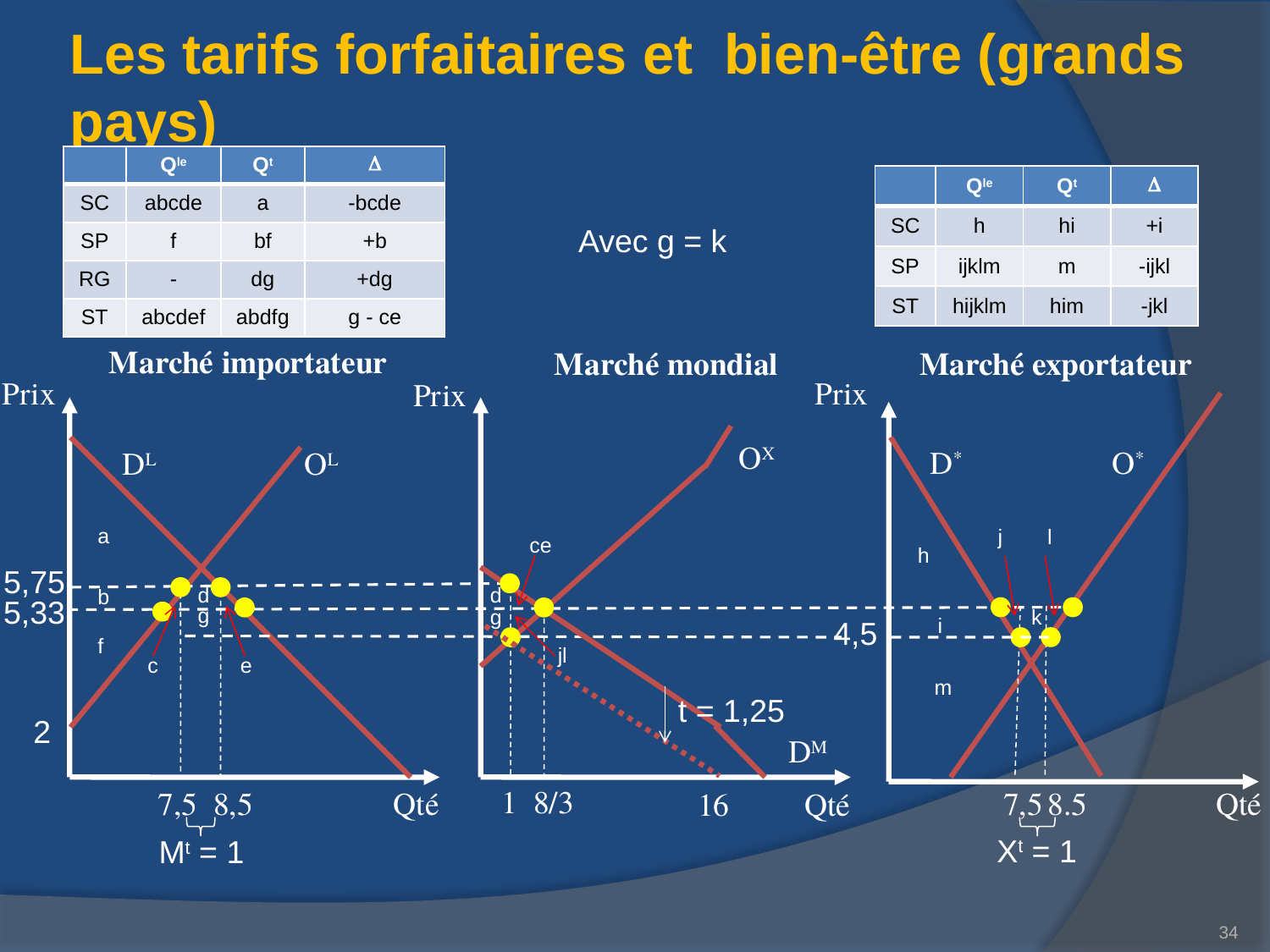

# Les tarifs forfaitaires et  bien-être (grands pays)
|  | Qle | Qt | Δ |
| --- | --- | --- | --- |
| SC | abcde | a | -bcde |
| SP | f | bf | +b |
| RG | - | dg | +dg |
| ST | abcdef | abdfg | g - ce |
|  | Qle | Qt | Δ |
| --- | --- | --- | --- |
| SC | h | hi | +i |
| SP | ijklm | m | -ijkl |
| ST | hijklm | him | -jkl |
Avec g = k
Marché importateur
Marché mondial
Marché exportateur
Prix
Prix
Prix

OX
D*
O*
DL
OL
a
j
l
ce
h
5,75

d
d

b
5,33

g

g
k

i

4,5

f

jl
c
e
m
t = 1,25
2
DM
1
8/3

7,5
8,5
Qté

7,5
8.5
Qté
16
Qté

Xt = 1
Mt = 1
34